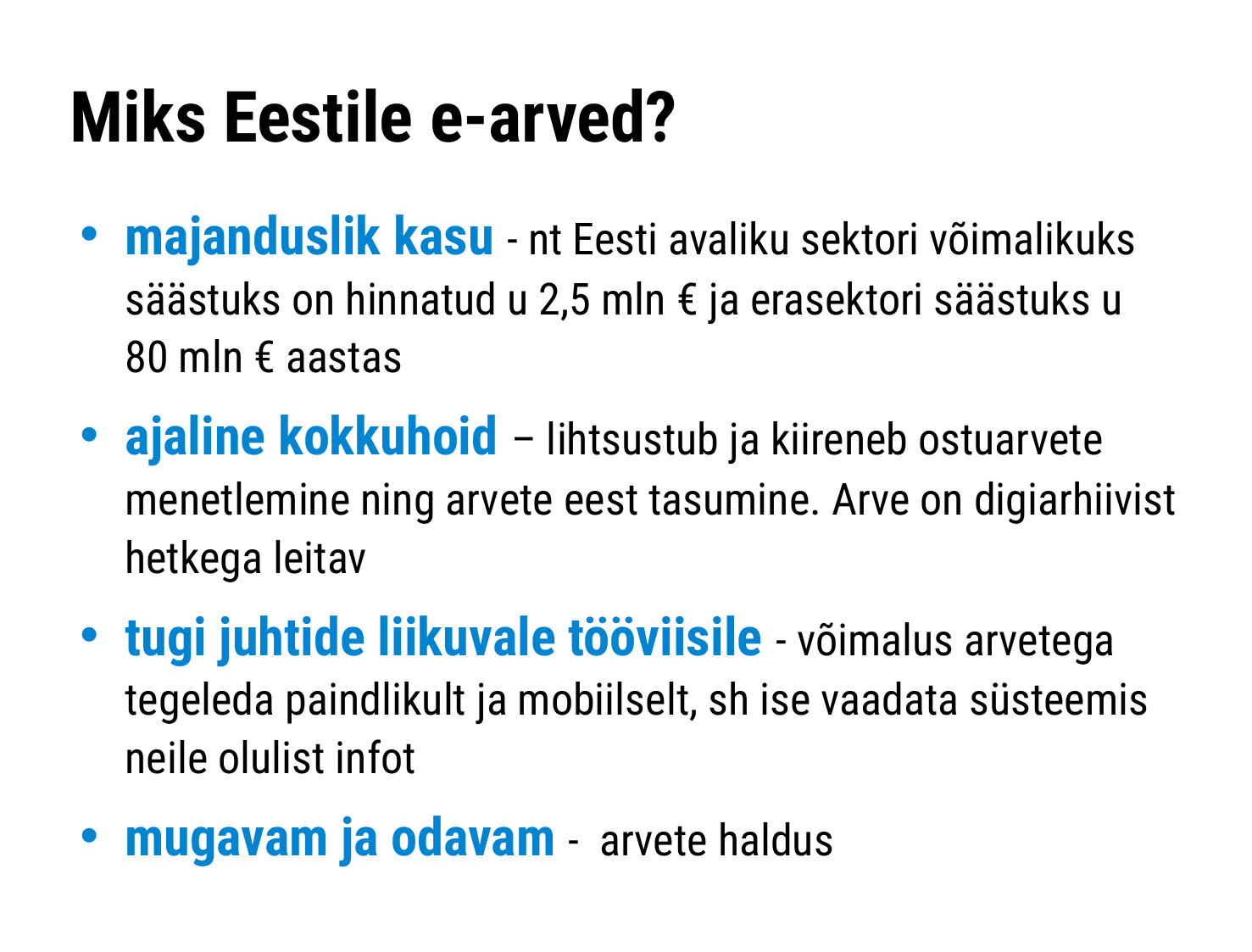

# Miks Eestile e-arved?
majanduslik kasu - nt Eesti avaliku sektori võimalikuks säästuks on hinnatud u 2,5 mln € ja erasektori säästuks u         80 mln € aastas
ajaline kokkuhoid – lihtsustub ja kiireneb ostuarvete menetlemine ning arvete eest tasumine. Arve on digiarhiivist hetkega leitav
tugi juhtide liikuvale tööviisile - võimalus arvetega tegeleda paindlikult ja mobiilselt, sh ise vaadata süsteemis neile olulist infot
mugavam ja odavam -  arvete haldus